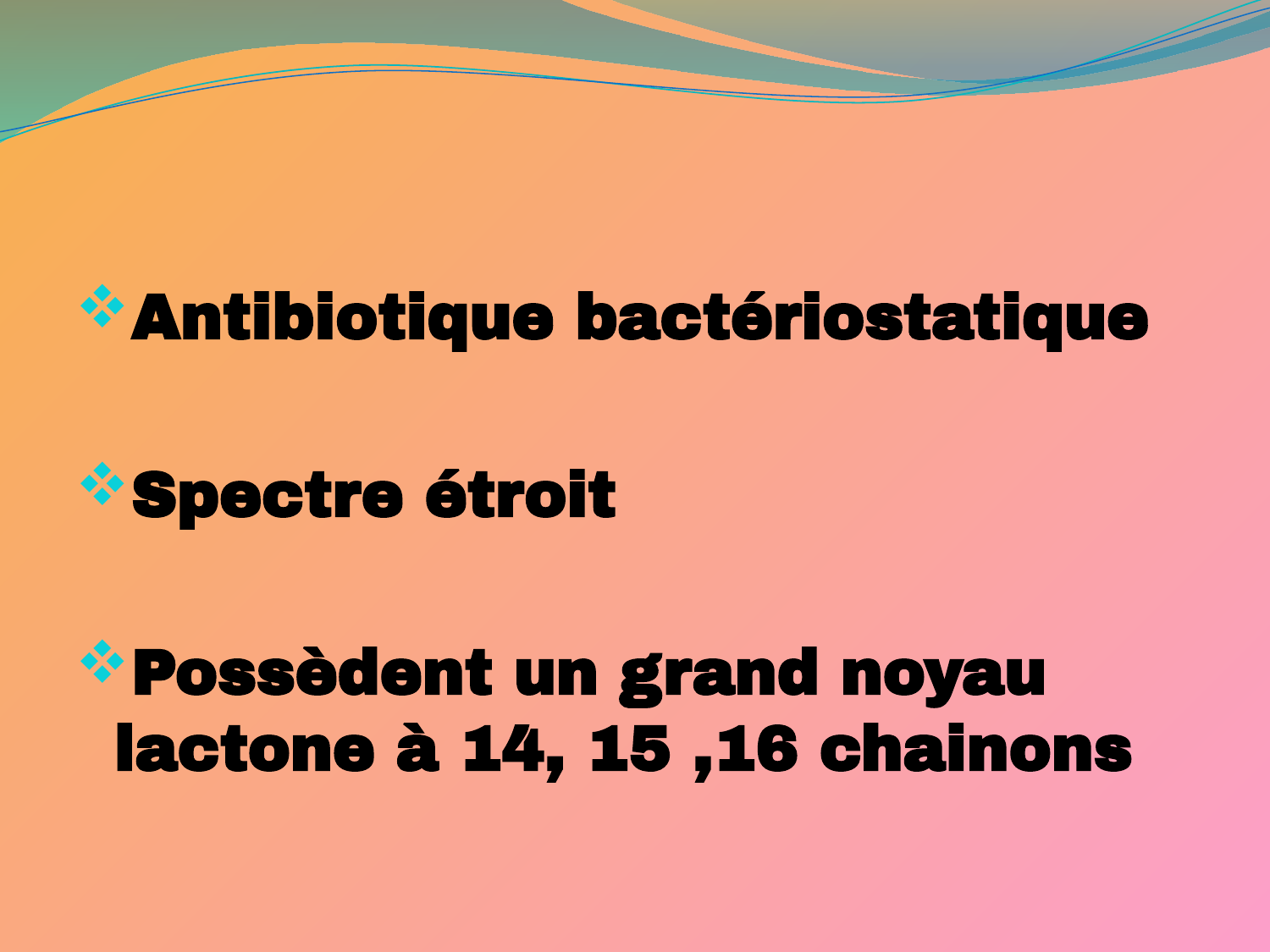

Antibiotique bactériostatique

Spectre étroit

Possèdent un grand noyau lactone à 14, 15 ,16 chainons